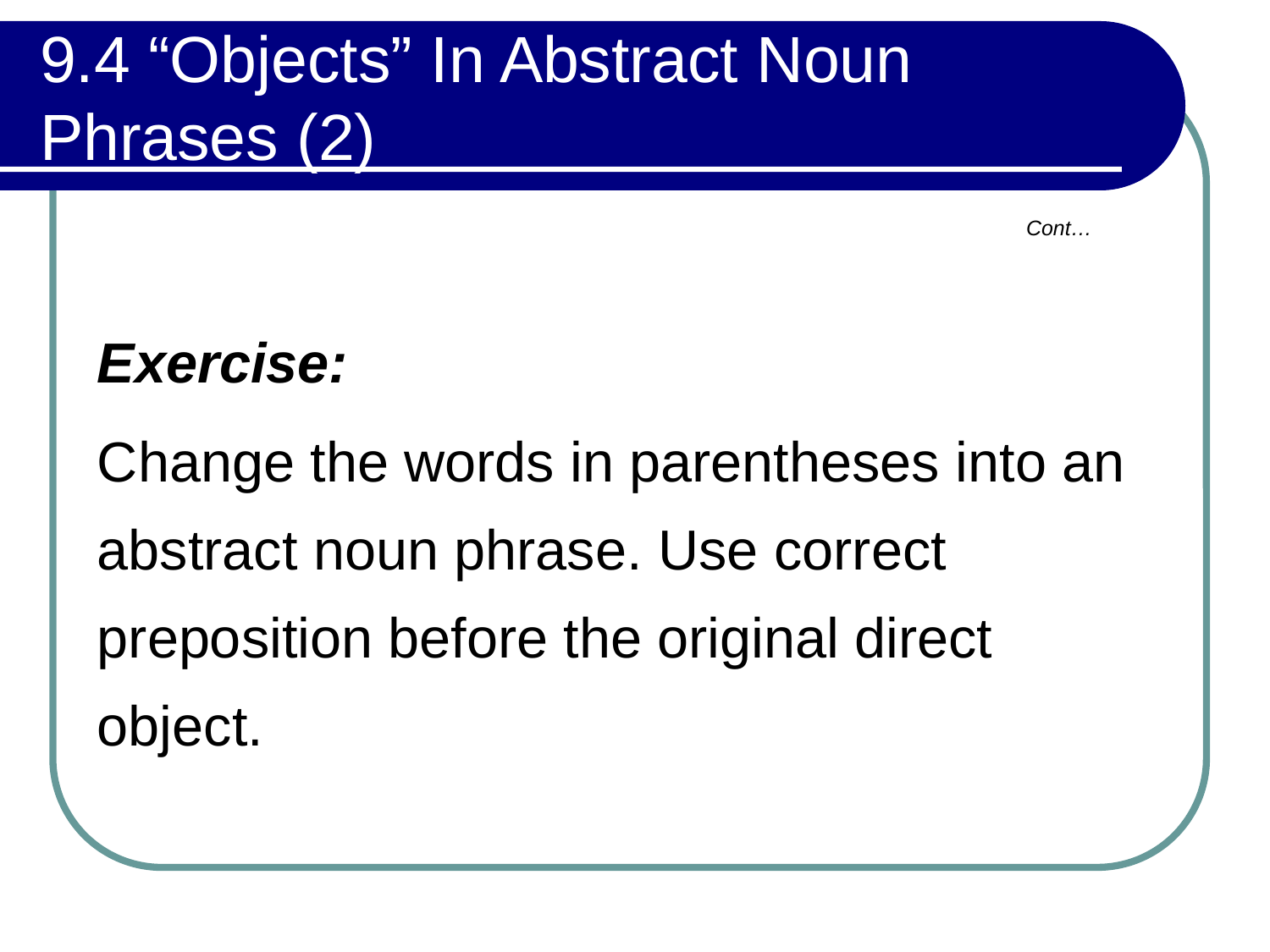

# 9.4 “Objects” In Abstract Noun Phrases (2)
Cont…
Exercise:
Change the words in parentheses into an abstract noun phrase. Use correct preposition before the original direct object.